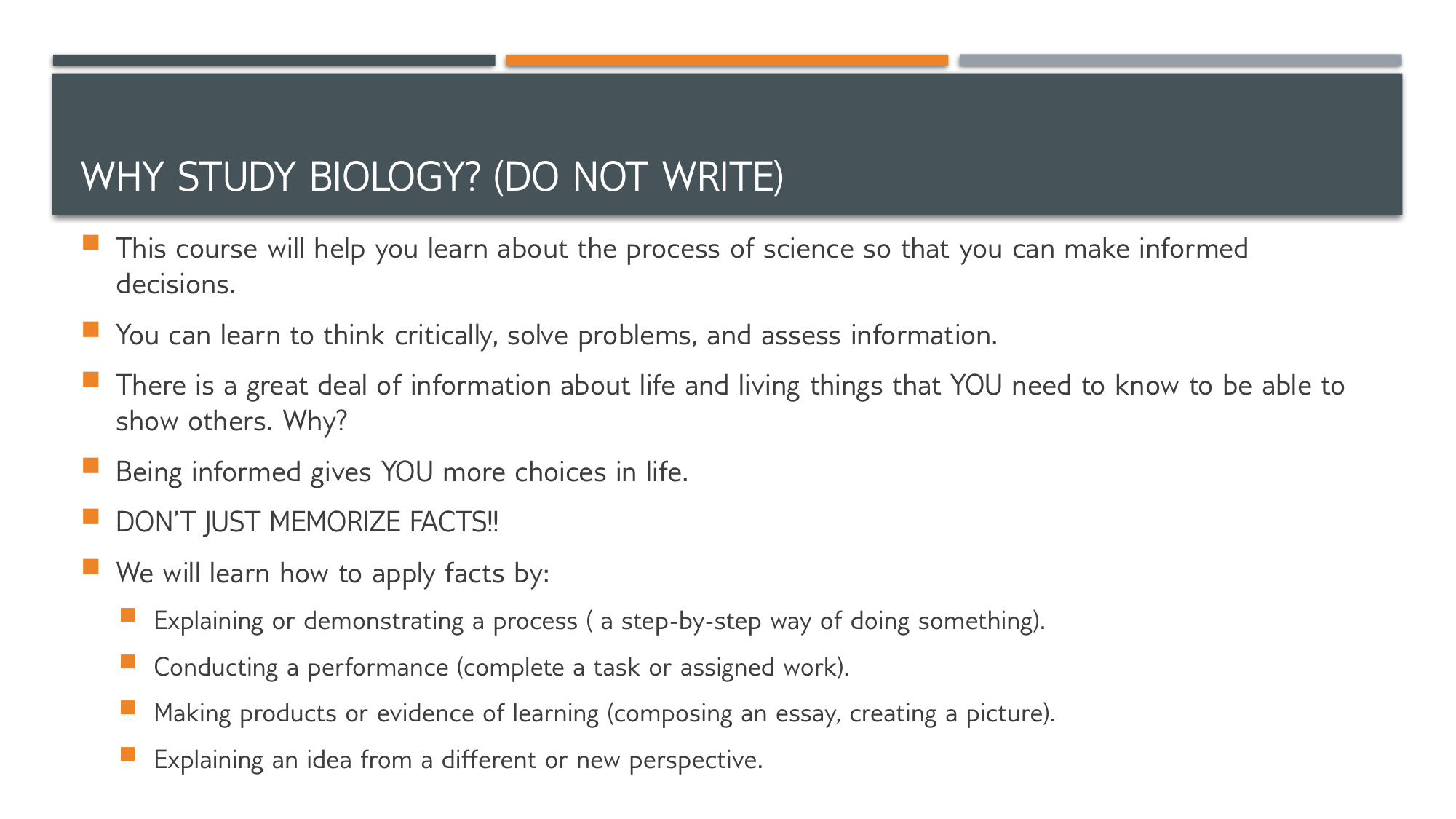

# Why study biology? (DO NOT WRITE)
This course will help you learn about the process of science so that you can make informed decisions.
You can learn to think critically, solve problems, and assess information.
There is a great deal of information about life and living things that YOU need to know to be able to show others. Why?
Being informed gives YOU more choices in life.
DON’T JUST MEMORIZE FACTS!!
We will learn how to apply facts by:
Explaining or demonstrating a process ( a step-by-step way of doing something).
Conducting a performance (complete a task or assigned work).
Making products or evidence of learning (composing an essay, creating a picture).
Explaining an idea from a different or new perspective.